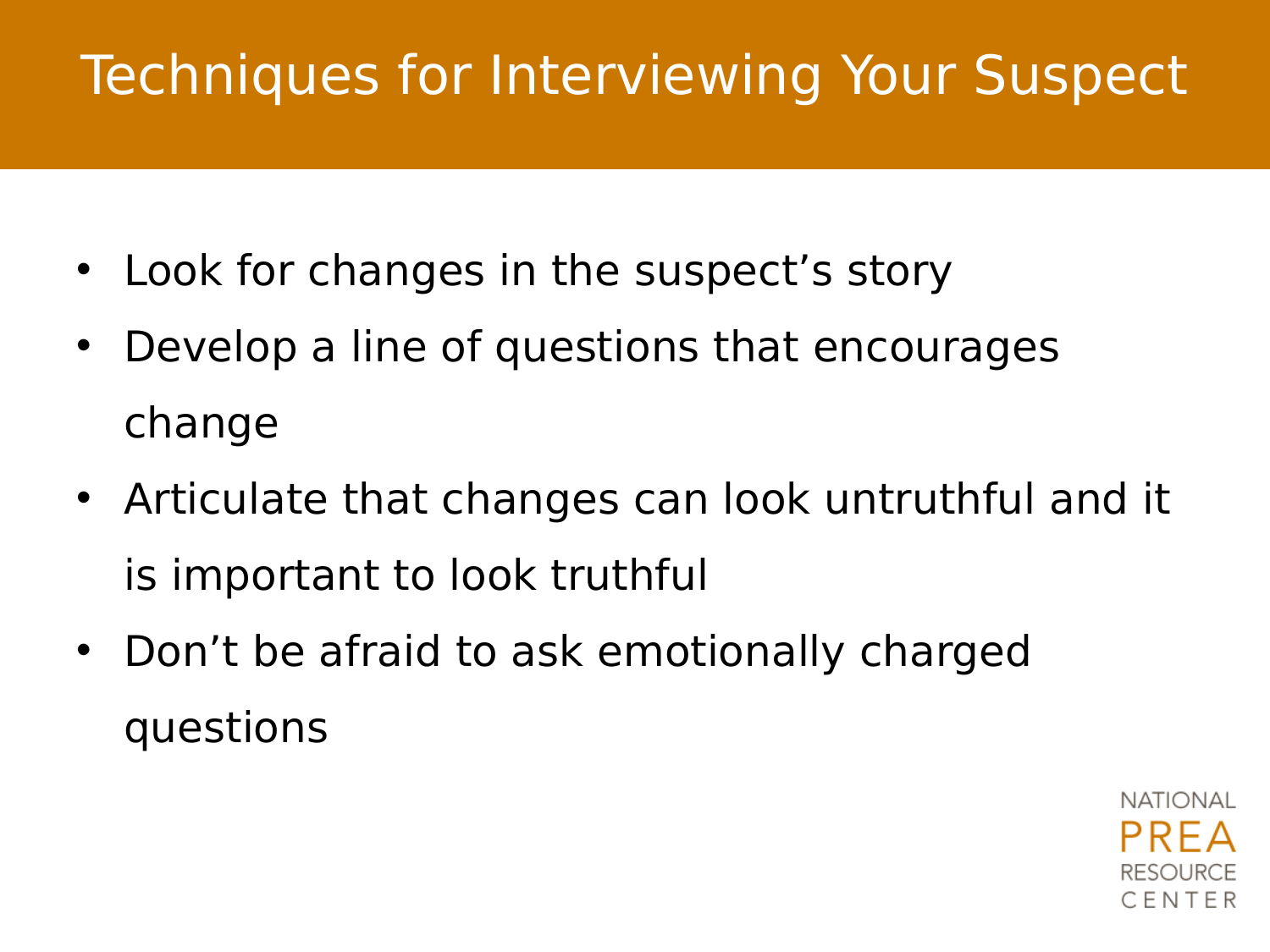

# Techniques for Interviewing Your Suspect
Look for changes in the suspect’s story
Develop a line of questions that encourages change
Articulate that changes can look untruthful and it is important to look truthful
Don’t be afraid to ask emotionally charged questions